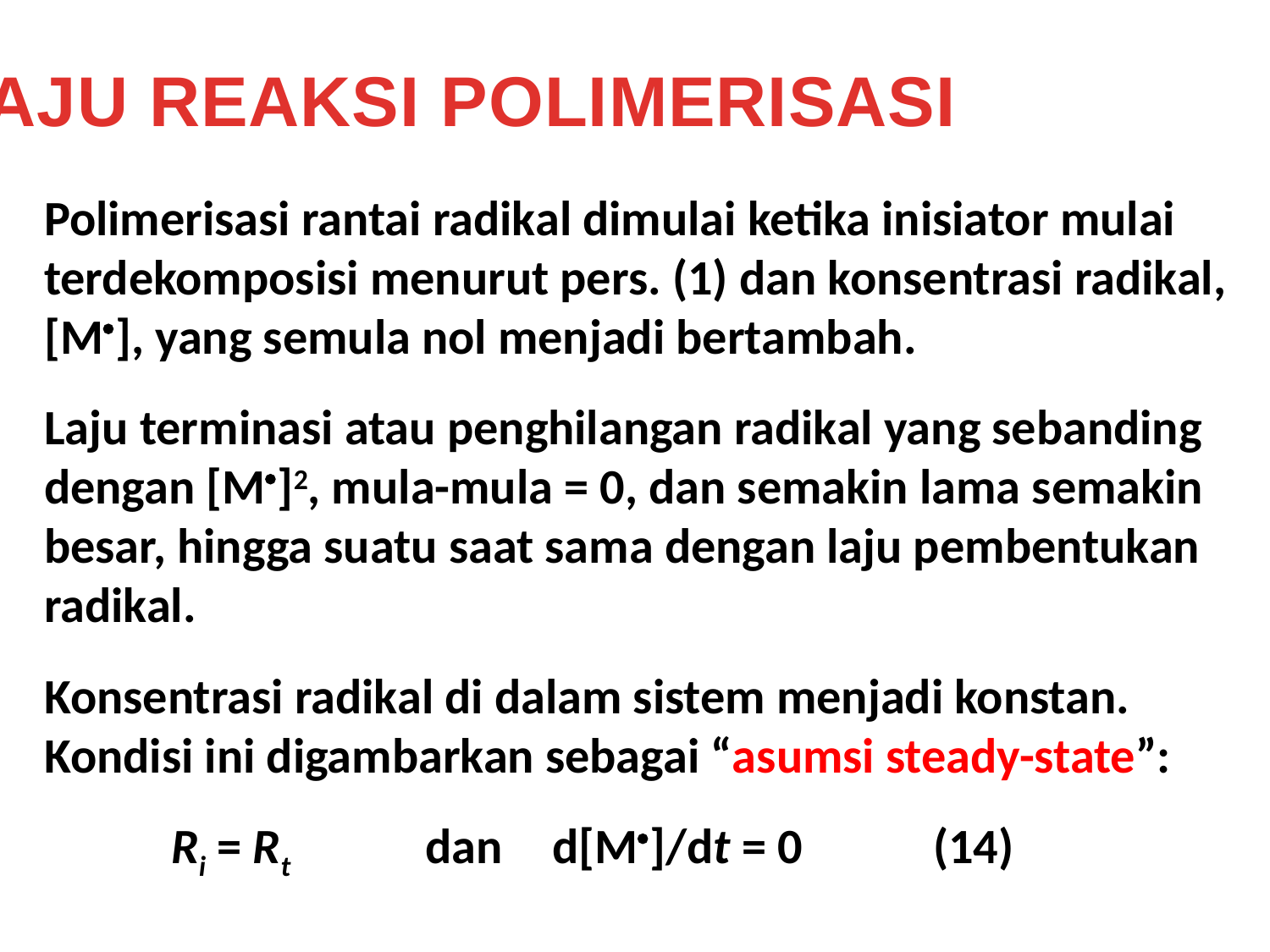

LAJU REAKSI POLIMERISASI
Polimerisasi rantai radikal dimulai ketika inisiator mulai terdekomposisi menurut pers. (1) dan konsentrasi radikal, [M•], yang semula nol menjadi bertambah.
Laju terminasi atau penghilangan radikal yang sebanding dengan [M•]2, mula-mula = 0, dan semakin lama semakin besar, hingga suatu saat sama dengan laju pembentukan radikal.
Konsentrasi radikal di dalam sistem menjadi konstan. Kondisi ini digambarkan sebagai “asumsi steady-state”:
	Ri = Rt 	dan 	d[M•]/dt = 0		(14)